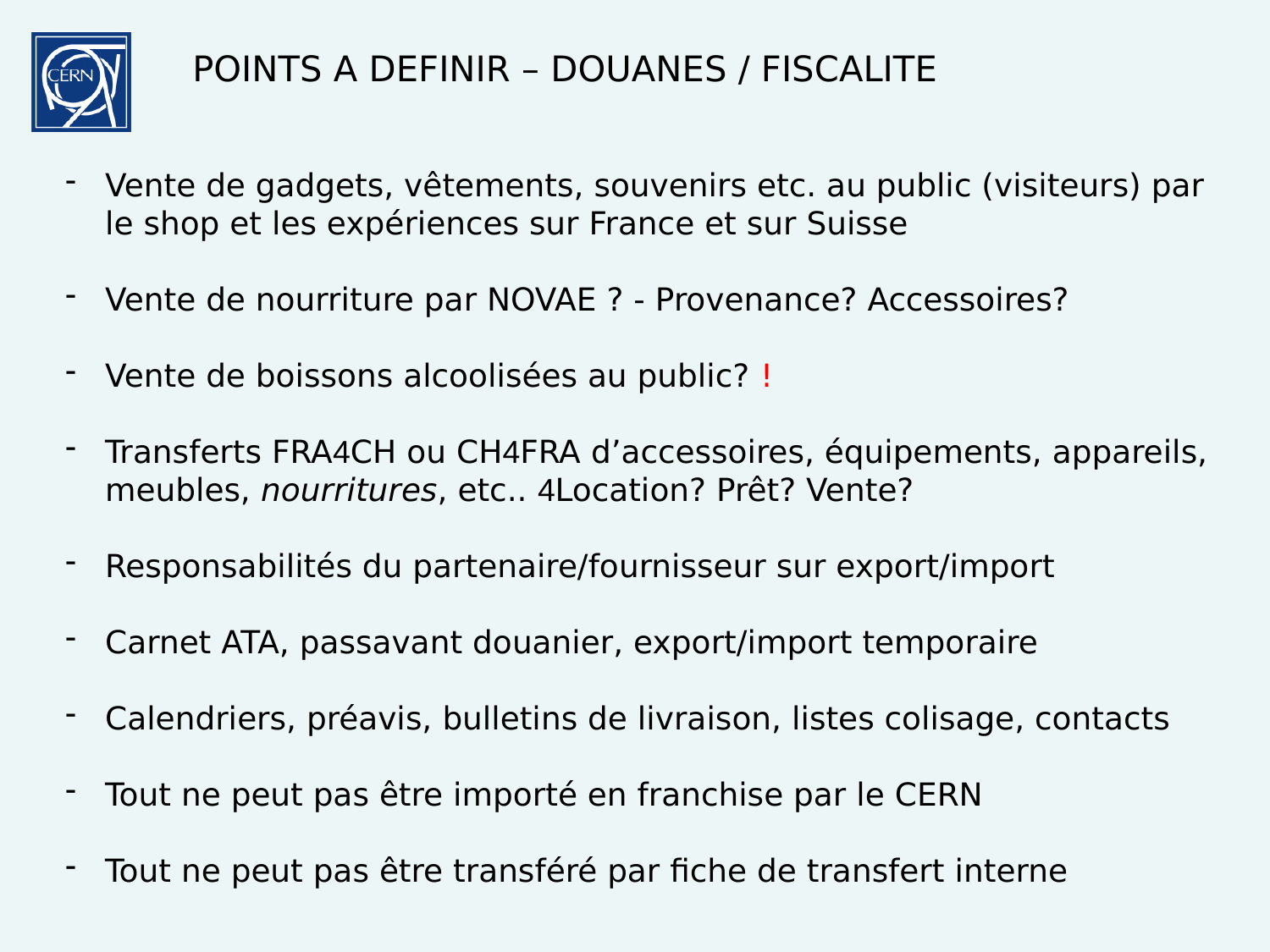

POINTS A DEFINIR – DOUANES / FISCALITE
Vente de gadgets, vêtements, souvenirs etc. au public (visiteurs) par le shop et les expériences sur France et sur Suisse

Vente de nourriture par NOVAE ? - Provenance? Accessoires?

Vente de boissons alcoolisées au public? !

Transferts FRA4CH ou CH4FRA d’accessoires, équipements, appareils, meubles, nourritures, etc.. 4Location? Prêt? Vente?

Responsabilités du partenaire/fournisseur sur export/import

Carnet ATA, passavant douanier, export/import temporaire

Calendriers, préavis, bulletins de livraison, listes colisage, contacts

Tout ne peut pas être importé en franchise par le CERN

Tout ne peut pas être transféré par fiche de transfert interne